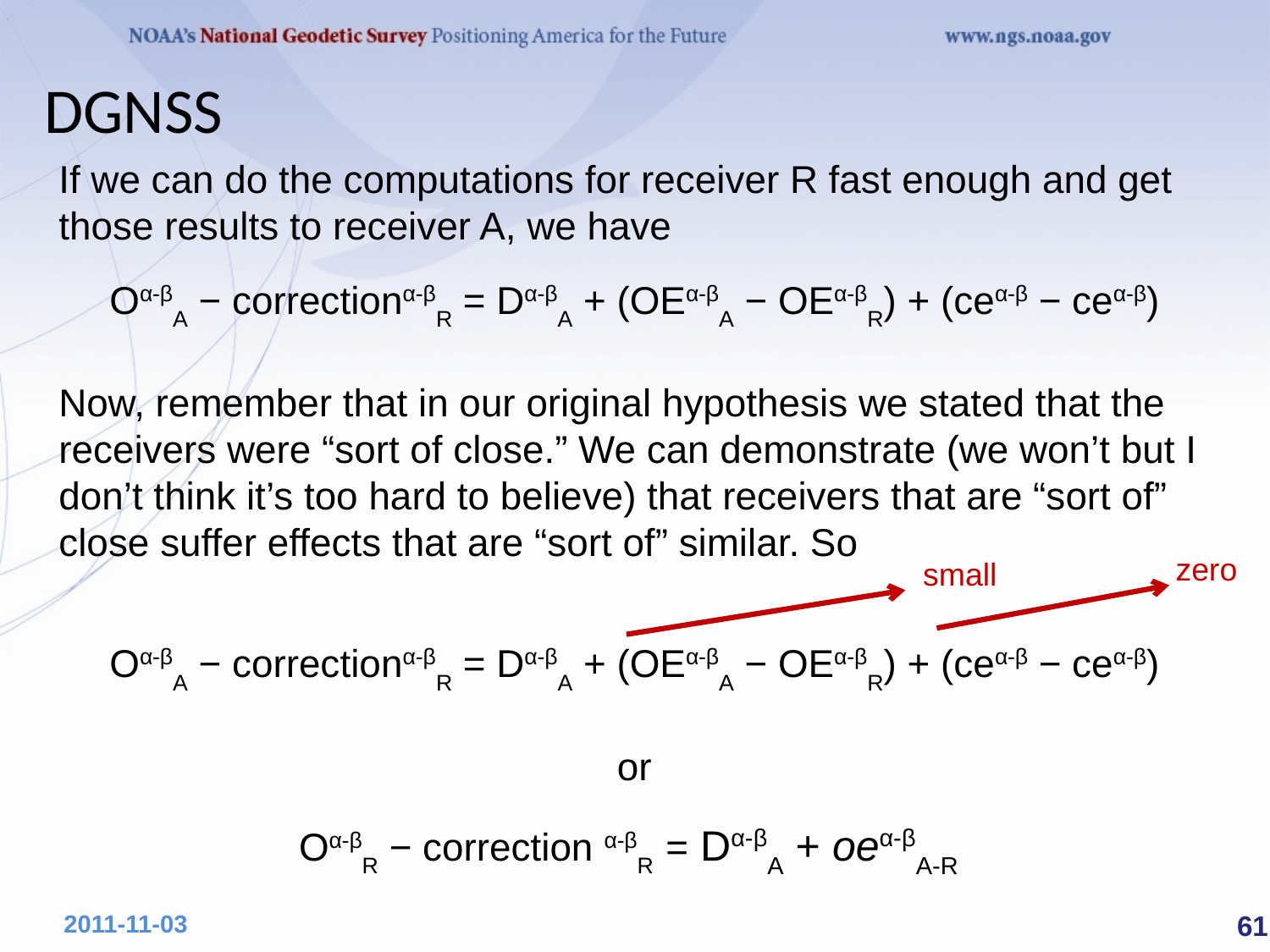

DGNSS
If we can do the computations for receiver R fast enough and get those results to receiver A, we have
Oα-βA − correctionα-βR = Dα-βA + (OEα-βA − OEα-βR) + (ceα-β − ceα-β)

Now, remember that in our original hypothesis we stated that the receivers were “sort of close.” We can demonstrate (we won’t but I don’t think it’s too hard to believe) that receivers that are “sort of” close suffer effects that are “sort of” similar. So

Oα-βA − correctionα-βR = Dα-βA + (OEα-βA − OEα-βR) + (ceα-β − ceα-β)

or
Oα-βR − correction α-βR  = Dα-βA + oeα-βA-R
zero
small

 61

2011-11-03